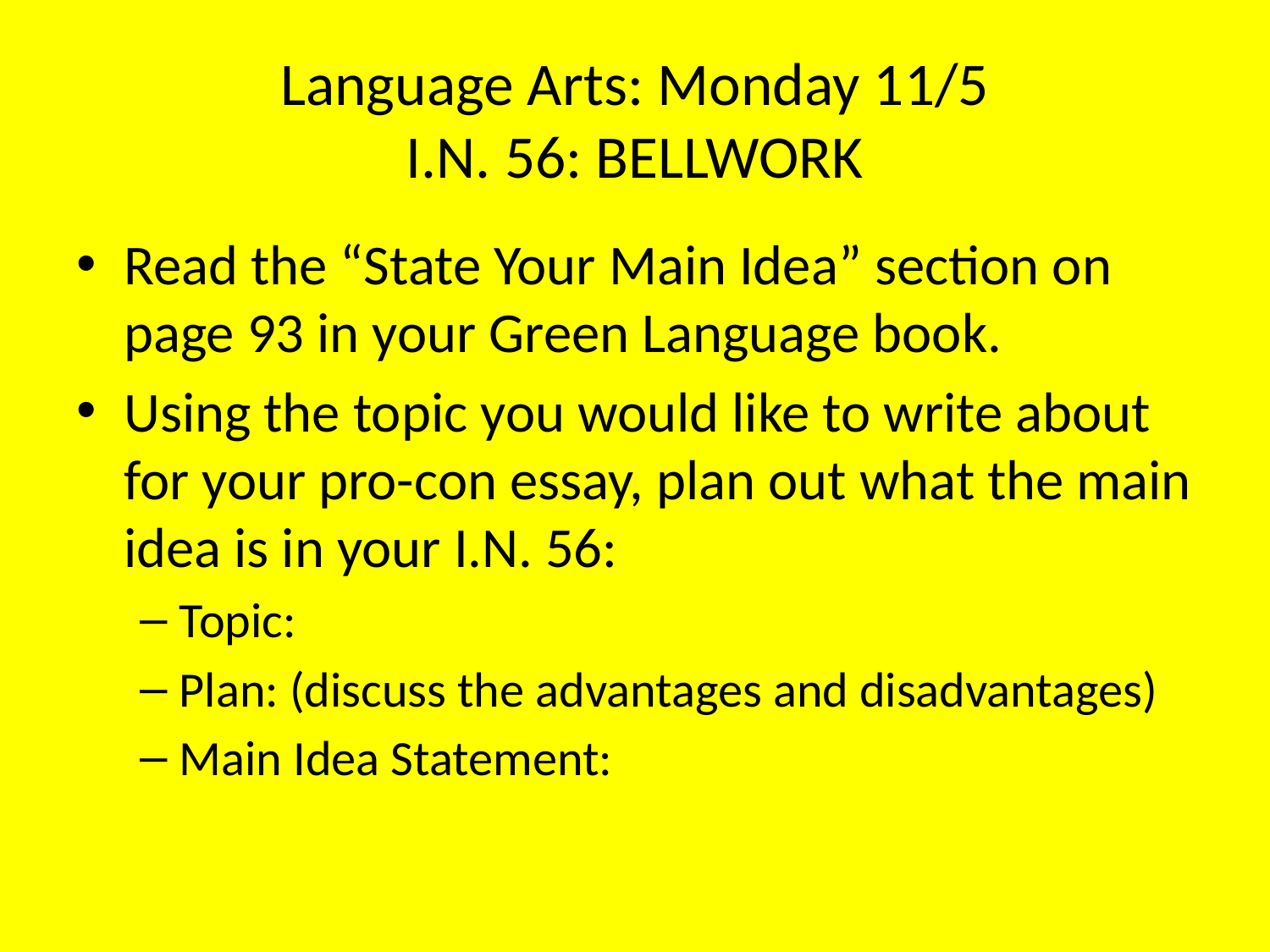

# Language Arts: Monday 11/5 I.N. 56: BELLWORK
Read the “State Your Main Idea” section on page 93 in your Green Language book.
Using the topic you would like to write about for your pro-con essay, plan out what the main idea is in your I.N. 56:
Topic:
Plan: (discuss the advantages and disadvantages)
Main Idea Statement: